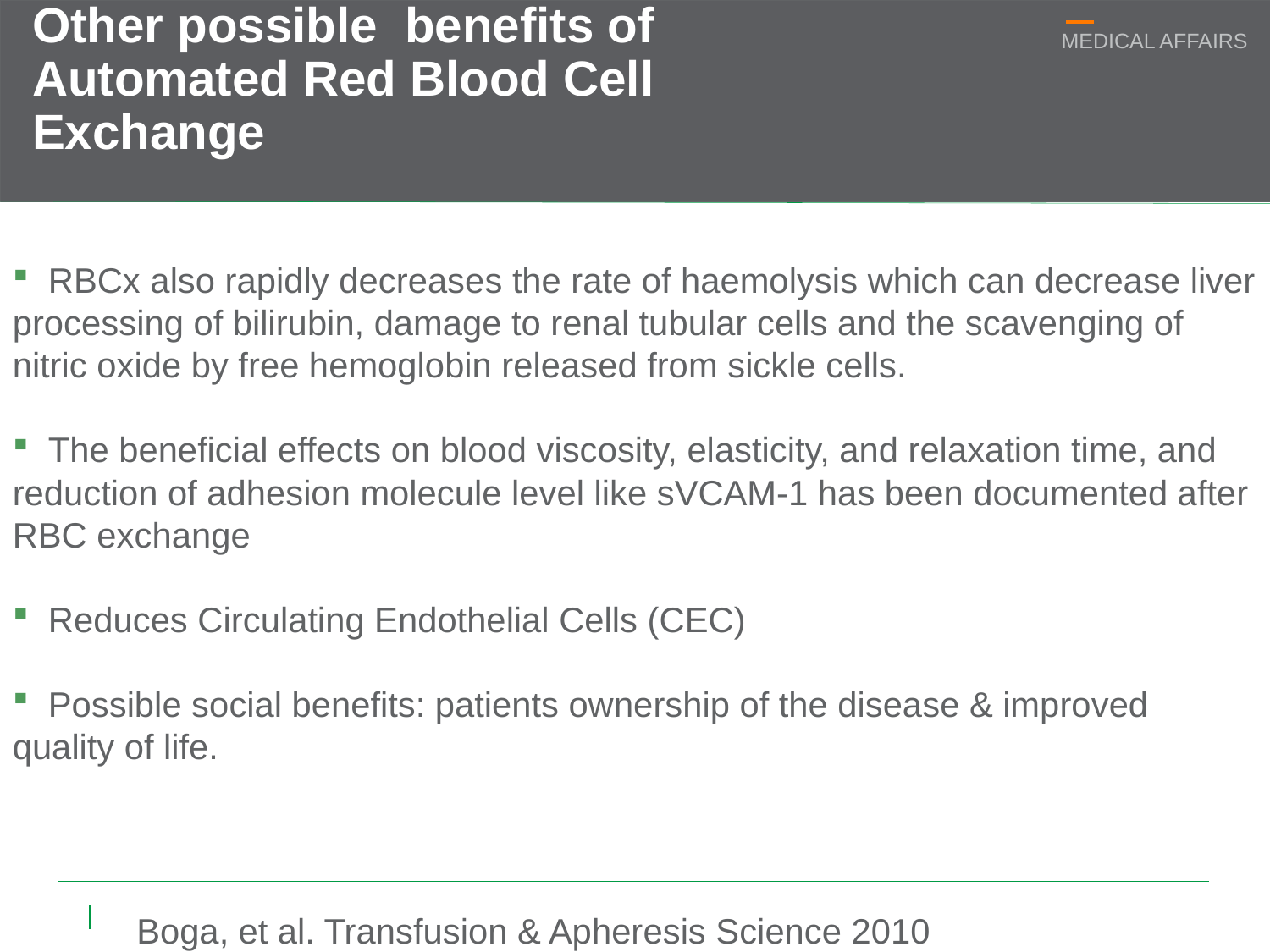

# Other possible  benefits of Automated Red Blood Cell Exchange

  RBCx also rapidly decreases the rate of haemolysis which can decrease liver processing of bilirubin, damage to renal tubular cells and the scavenging of nitric oxide by free hemoglobin released from sickle cells.

  The beneficial effects on blood viscosity, elasticity, and relaxation time, and reduction of adhesion molecule level like sVCAM-1 has been documented after RBC exchange

  Reduces Circulating Endothelial Cells (CEC)

  Possible social benefits: patients ownership of the disease & improved quality of life.

Boga, et al. Transfusion & Apheresis Science 2010